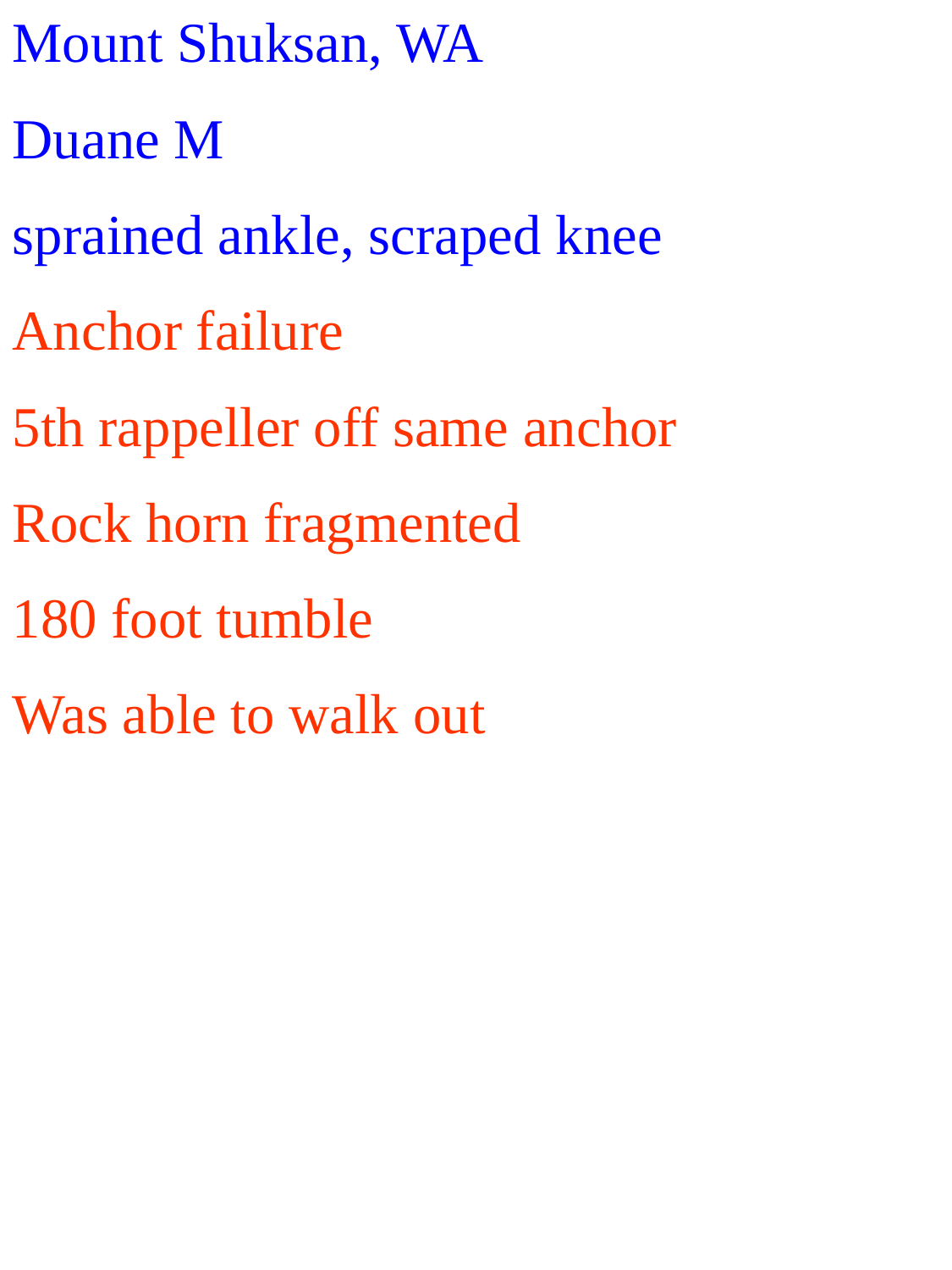

Mount Shuksan, WA
Duane M
sprained ankle, scraped knee
Anchor failure
5th rappeller off same anchor
Rock horn fragmented
180 foot tumble
Was able to walk out